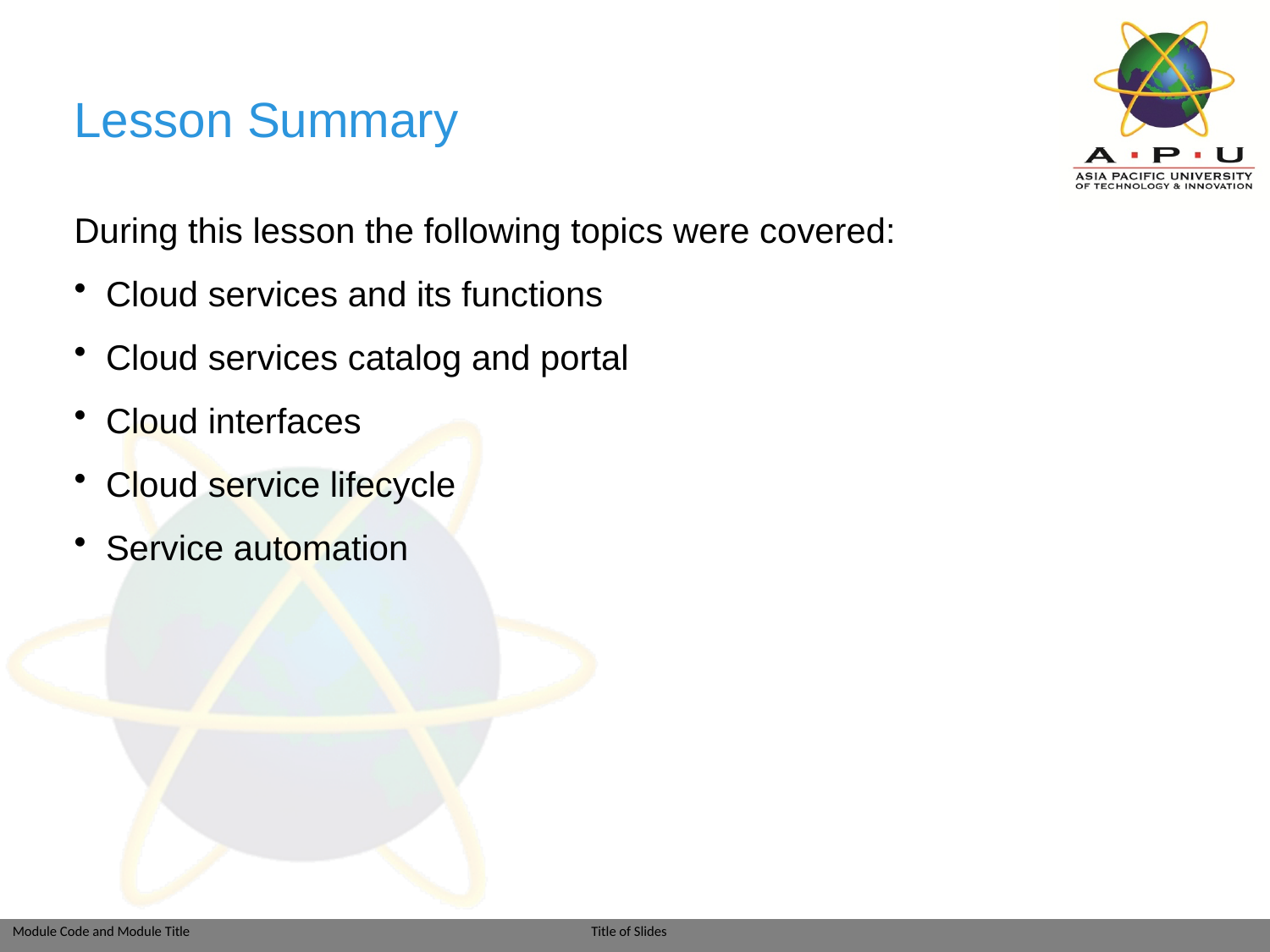

# Lesson Summary
During this lesson the following topics were covered:
Cloud services and its functions
Cloud services catalog and portal
Cloud interfaces
Cloud service lifecycle
Service automation
Module: Introduction to Cloud Computing